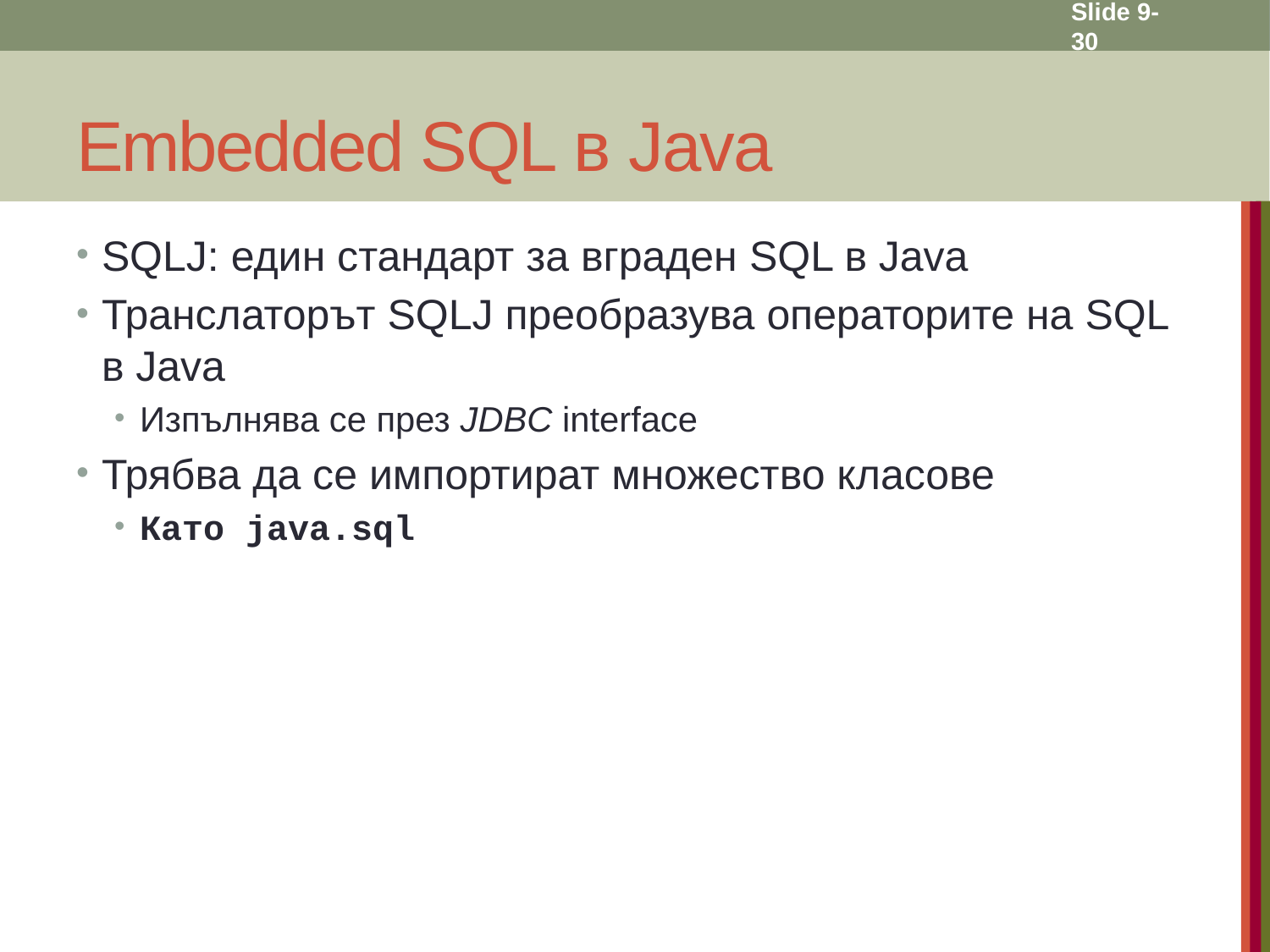

Slide 9- 30
# Embedded SQL в Java
SQLJ: един стандарт за вграден SQL в Java
Транслаторът SQLJ преобразува операторите на SQL в Java
Изпълнява се през JDBC interface
Трябва да се импортират множество класове
Като java.sql